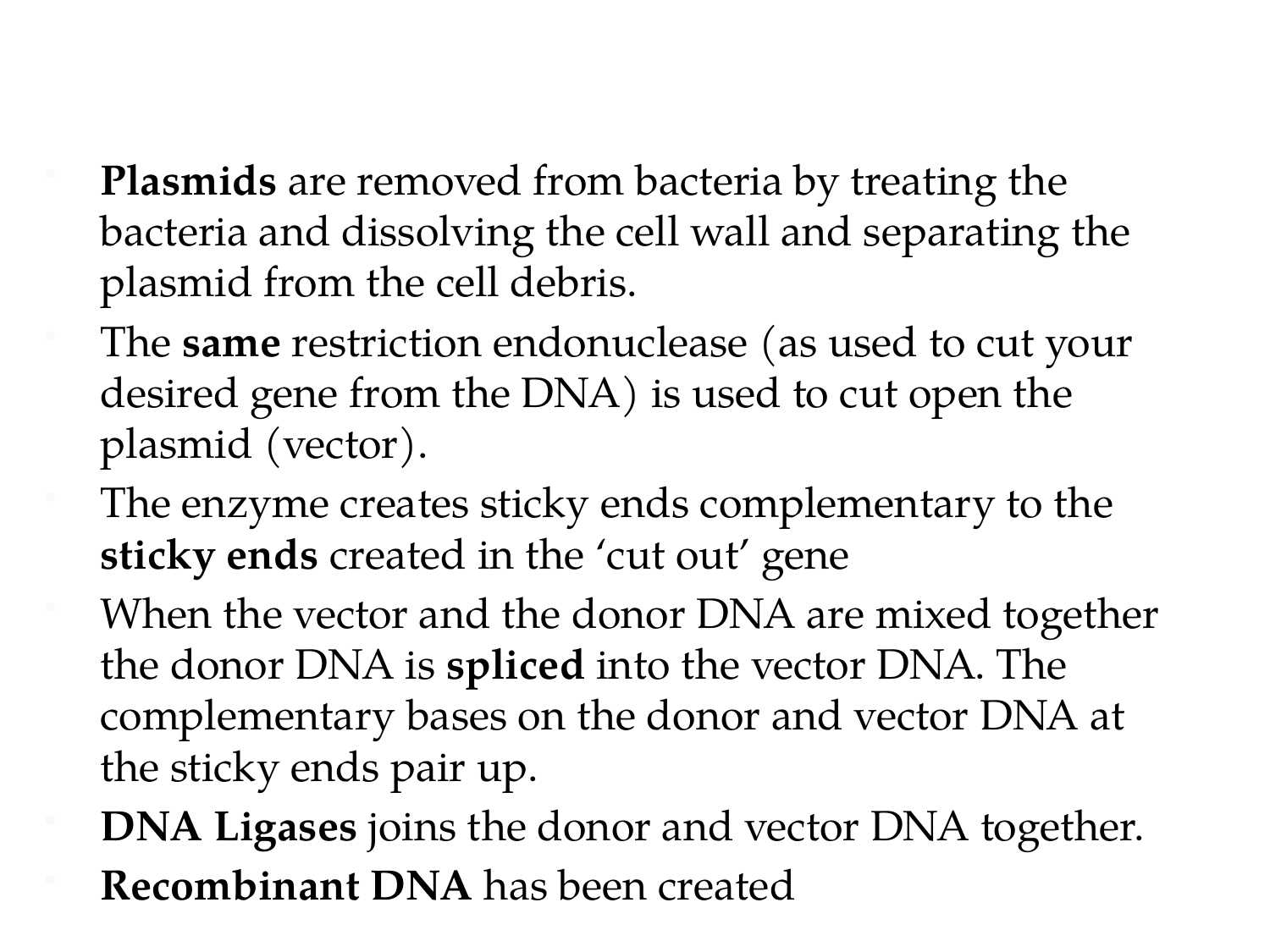

# Inserting the gene into vector
Plasmids are removed from bacteria by treating the bacteria and dissolving the cell wall and separating the plasmid from the cell debris.
The same restriction endonuclease (as used to cut your desired gene from the DNA) is used to cut open the plasmid (vector).
The enzyme creates sticky ends complementary to the sticky ends created in the ‘cut out’ gene
When the vector and the donor DNA are mixed together the donor DNA is spliced into the vector DNA. The complementary bases on the donor and vector DNA at the sticky ends pair up.
DNA Ligases joins the donor and vector DNA together.
Recombinant DNA has been created